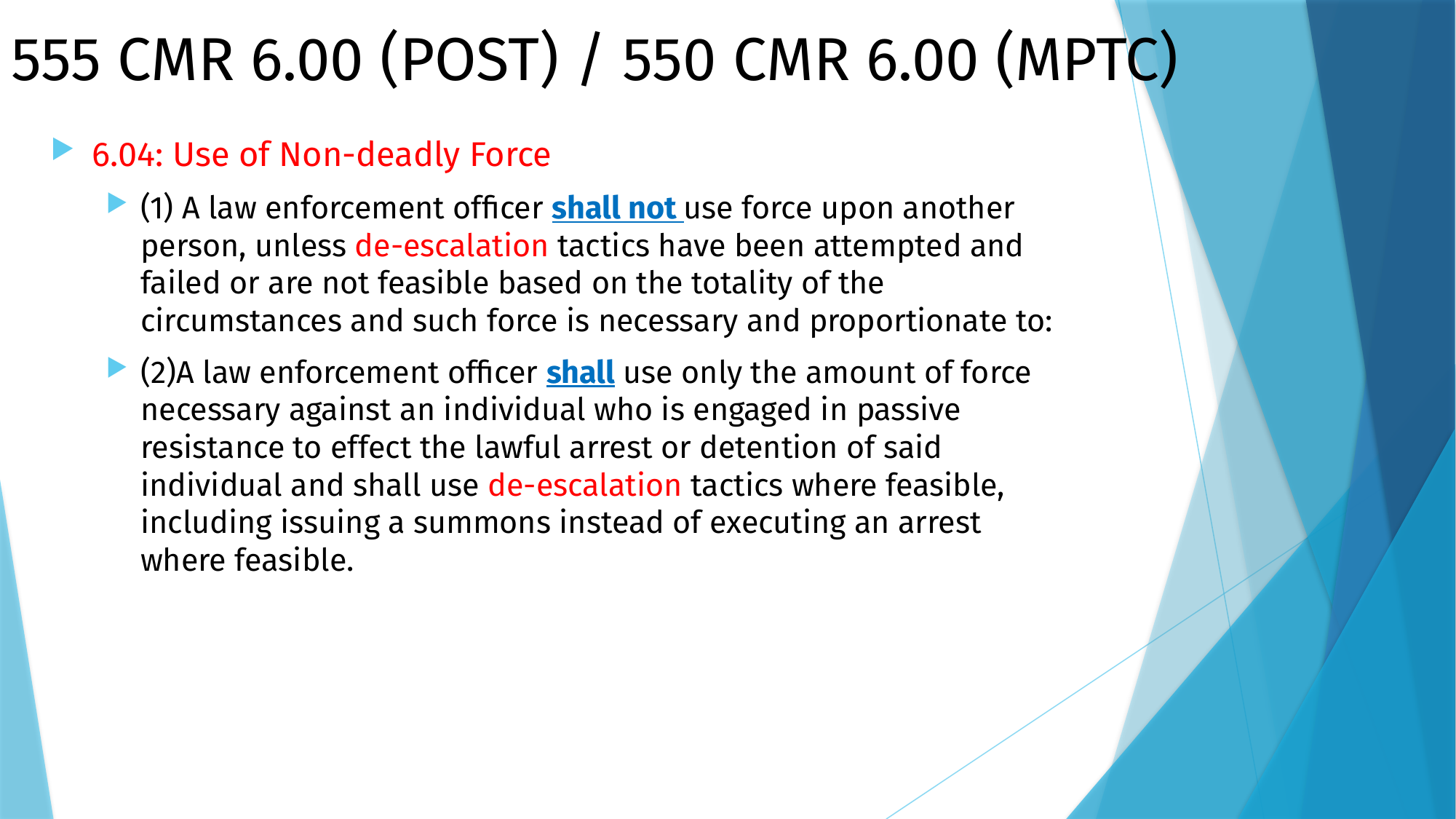

# 555 CMR 6.00 (POST) / 550 CMR 6.00 (MPTC)
6.04: Use of Non-deadly Force
(1) A law enforcement officer shall not use force upon another person, unless de-escalation tactics have been attempted and failed or are not feasible based on the totality of the circumstances and such force is necessary and proportionate to:
(2)A law enforcement officer shall use only the amount of force necessary against an individual who is engaged in passive resistance to effect the lawful arrest or detention of said individual and shall use de-escalation tactics where feasible, including issuing a summons instead of executing an arrest where feasible.